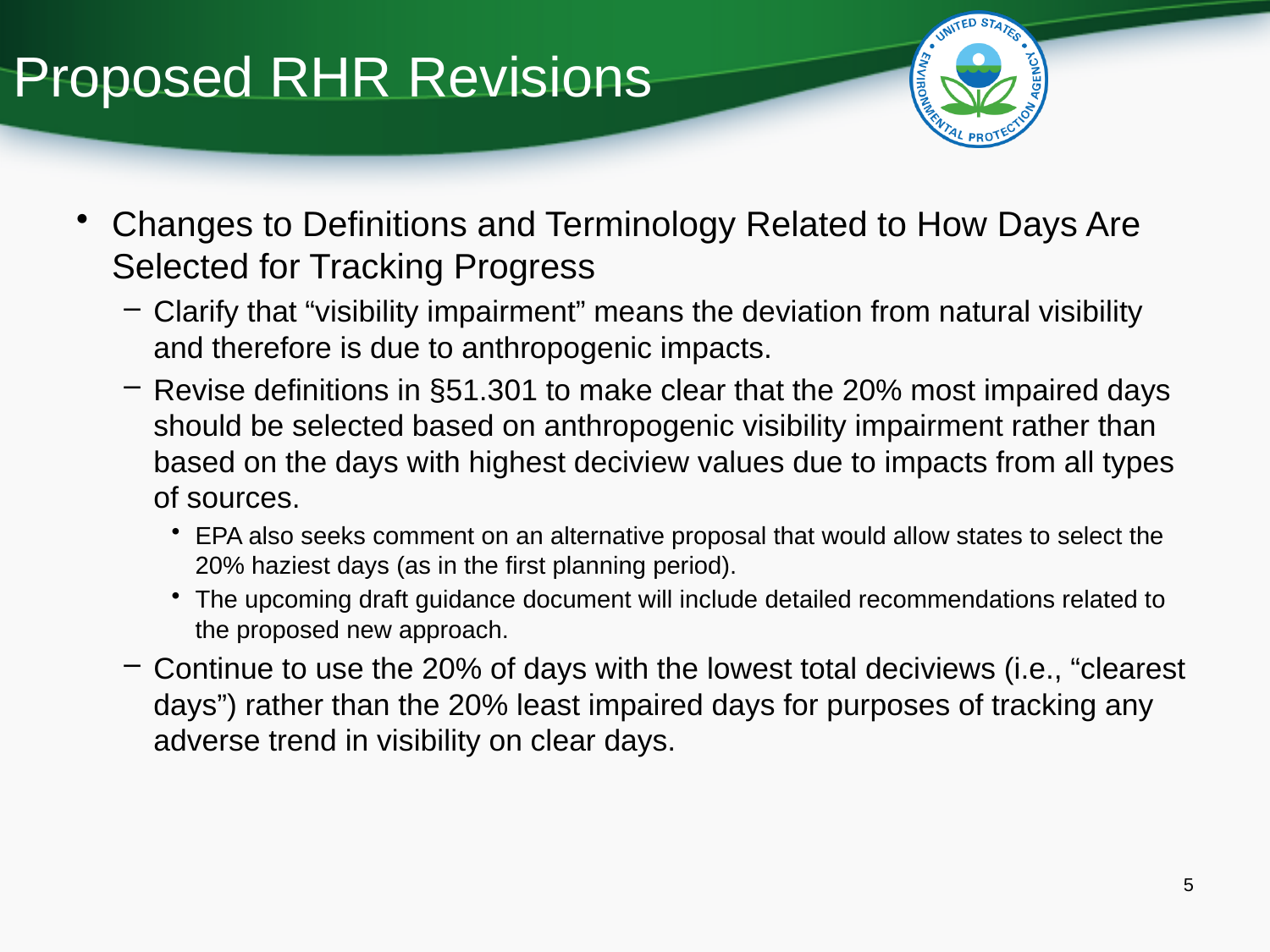

# Proposed RHR Revisions
Changes to Definitions and Terminology Related to How Days Are Selected for Tracking Progress
Clarify that “visibility impairment” means the deviation from natural visibility and therefore is due to anthropogenic impacts.
Revise definitions in §51.301 to make clear that the 20% most impaired days should be selected based on anthropogenic visibility impairment rather than based on the days with highest deciview values due to impacts from all types of sources.
EPA also seeks comment on an alternative proposal that would allow states to select the 20% haziest days (as in the first planning period).
The upcoming draft guidance document will include detailed recommendations related to the proposed new approach.
Continue to use the 20% of days with the lowest total deciviews (i.e., “clearest days”) rather than the 20% least impaired days for purposes of tracking any adverse trend in visibility on clear days.

5